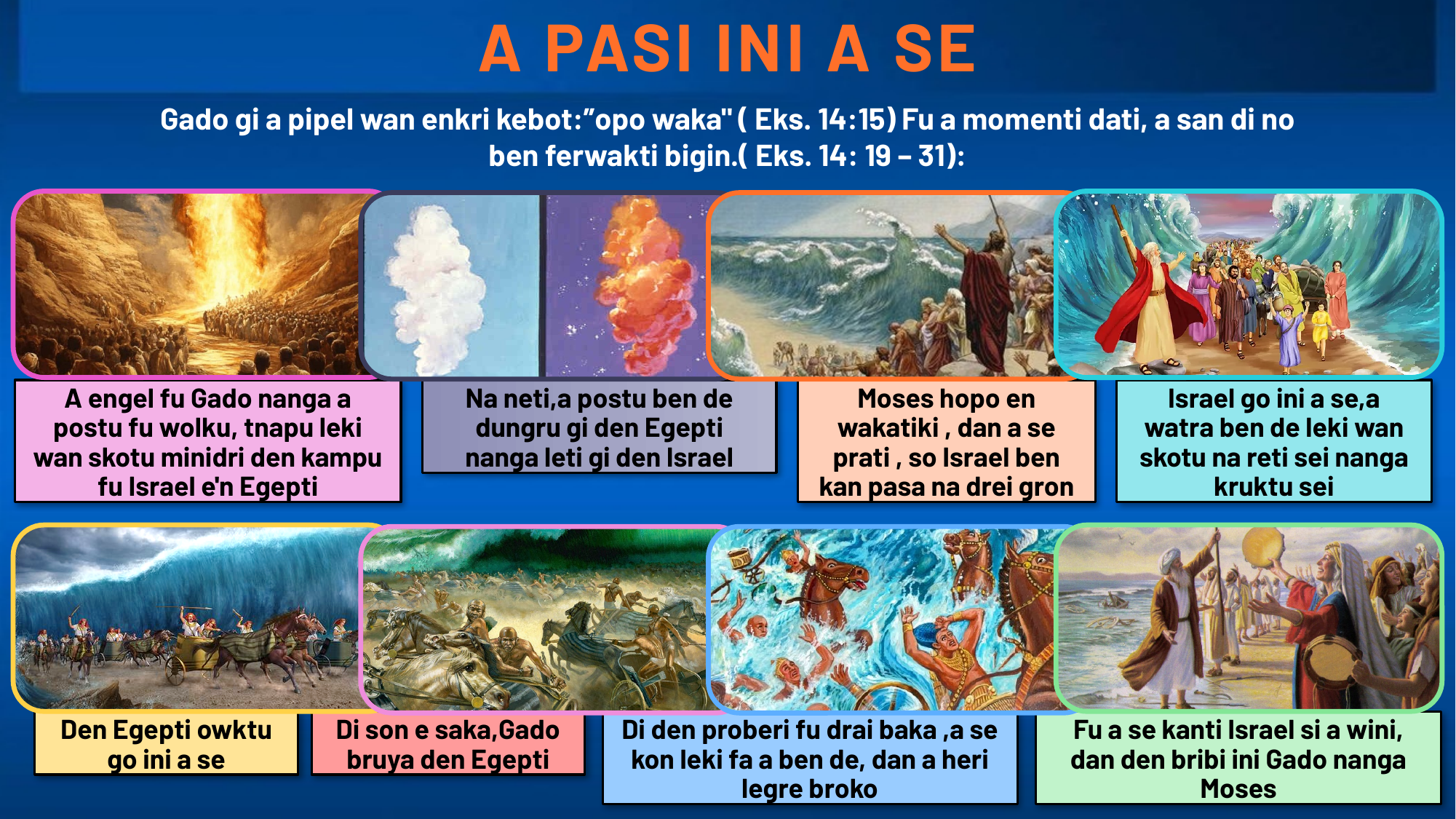

A PASI INI A SE
Gado gi a pipel wan enkri kebot:”opo waka" ( Eks. 14:15) Fu a momenti dati, a san di no ben ferwakti bigin.( Eks. 14: 19 – 31):

A engel fu Gado nanga a postu fu wolku, tnapu leki wan skotu minidri den kampu fu Israel e'n Egepti
Na neti,a postu ben de dungru gi den Egepti nanga leti gi den Israel
Moses hopo en wakatiki , dan a se prati , so Israel ben kan pasa na drei gron
Israel go ini a se,a watra ben de leki wan skotu na reti sei nanga kruktu sei

Den Egepti owktu go ini a se
Di son e saka,Gado bruya den Egepti
Di den proberi fu drai baka ,a se kon leki fa a ben de, dan a heri legre broko
Fu a se kanti Israel si a wini, dan den bribi ini Gado nanga Moses